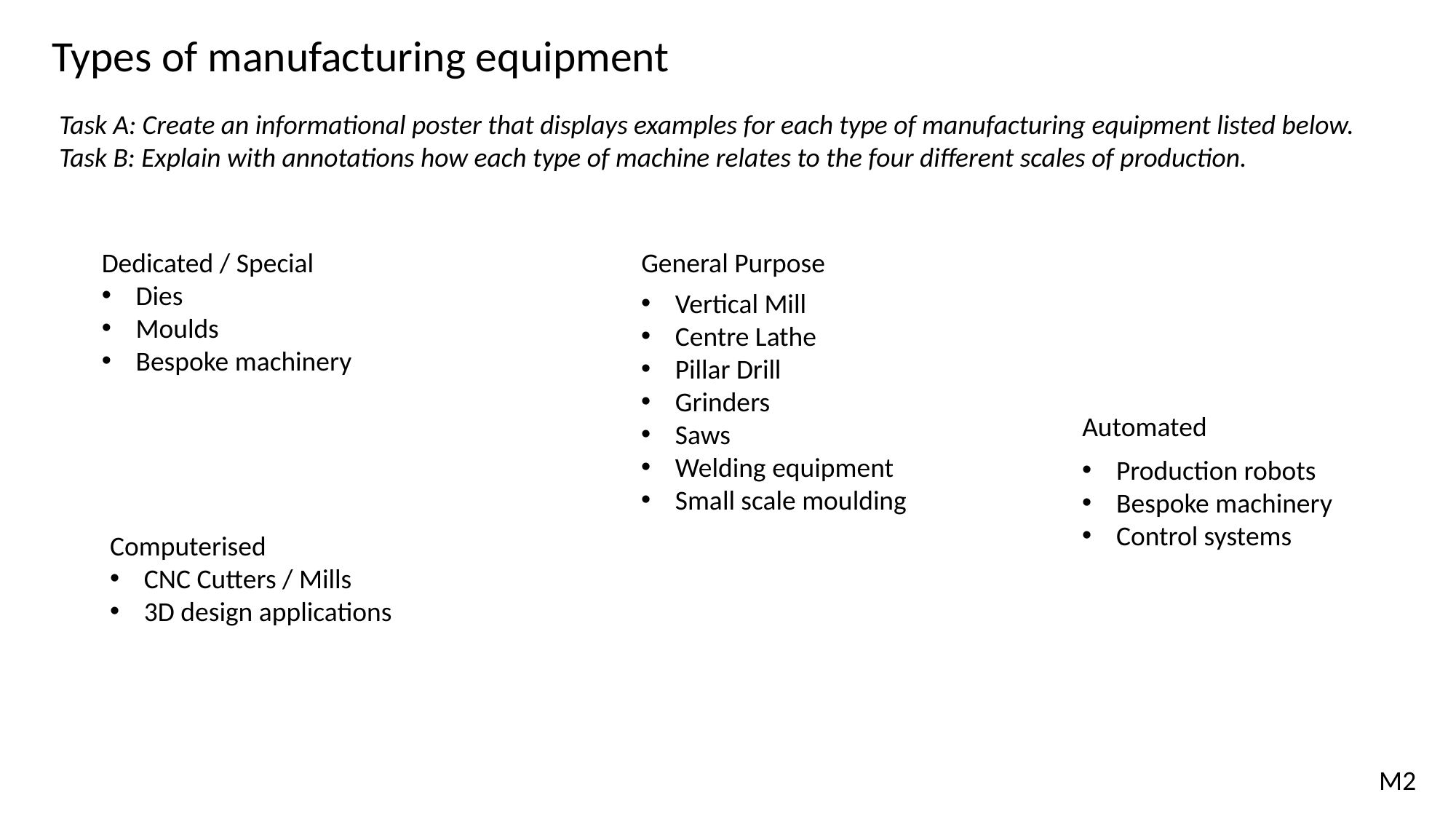

# Types of manufacturing equipment
Task A: Create an informational poster that displays examples for each type of manufacturing equipment listed below.
Task B: Explain with annotations how each type of machine relates to the four different scales of production.
Dedicated / Special
Dies
Moulds
Bespoke machinery
General Purpose
Vertical Mill
Centre Lathe
Pillar Drill
Grinders
Saws
Welding equipment
Small scale moulding
Automated
Production robots
Bespoke machinery
Control systems
Computerised
CNC Cutters / Mills
3D design applications
M2